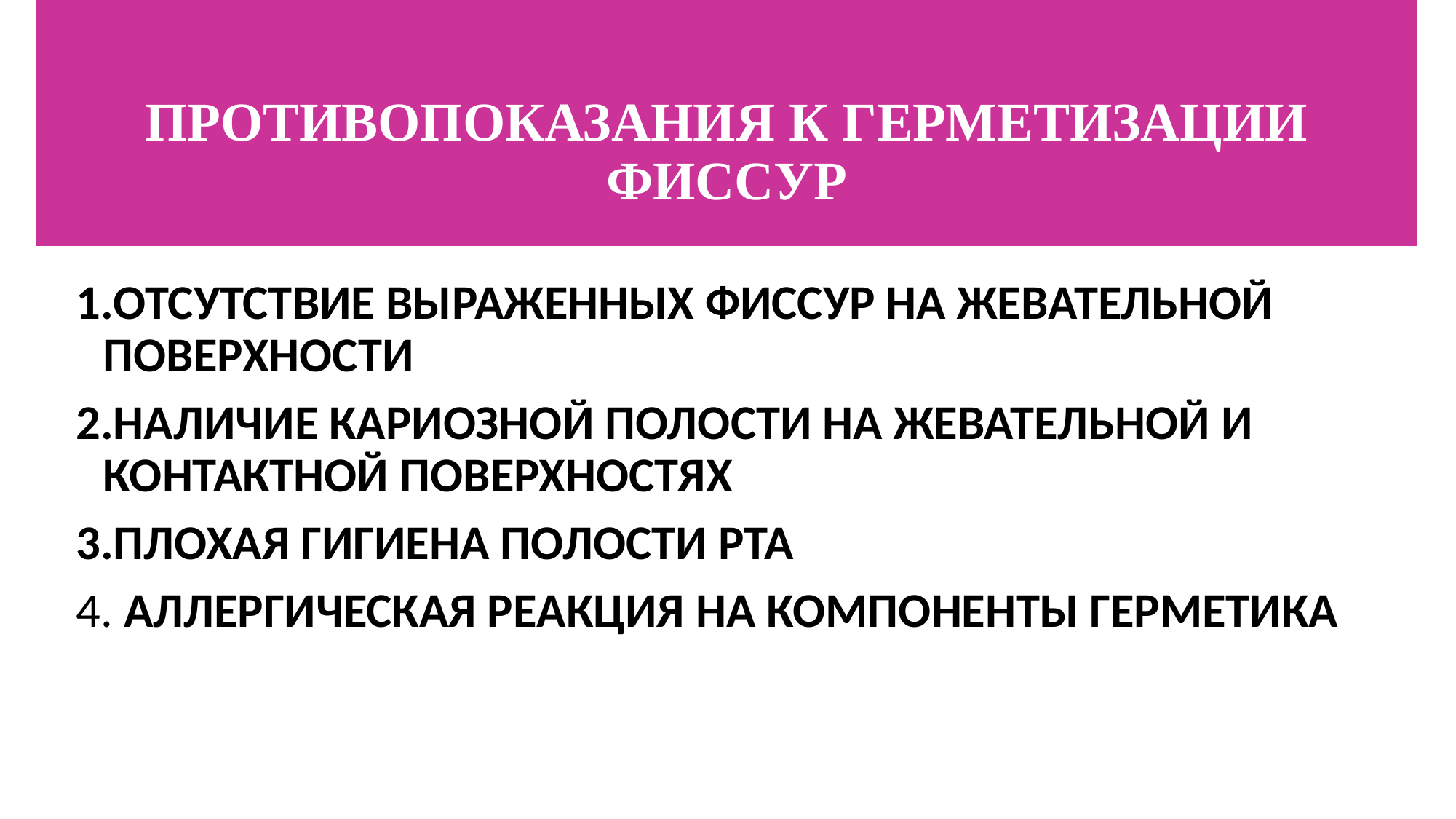

# ПРОТИВОПОКАЗАНИЯ К ГЕРМЕТИЗАЦИИ ФИССУР
1.ОТСУТСТВИЕ ВЫРАЖЕННЫХ ФИССУР НА ЖЕВАТЕЛЬНОЙ ПОВЕРХНОСТИ
2.НАЛИЧИЕ КАРИОЗНОЙ ПОЛОСТИ НА ЖЕВАТЕЛЬНОЙ И КОНТАКТНОЙ ПОВЕРХНОСТЯХ
3.ПЛОХАЯ ГИГИЕНА ПОЛОСТИ РТА
4. АЛЛЕРГИЧЕСКАЯ РЕАКЦИЯ НА КОМПОНЕНТЫ ГЕРМЕТИКА